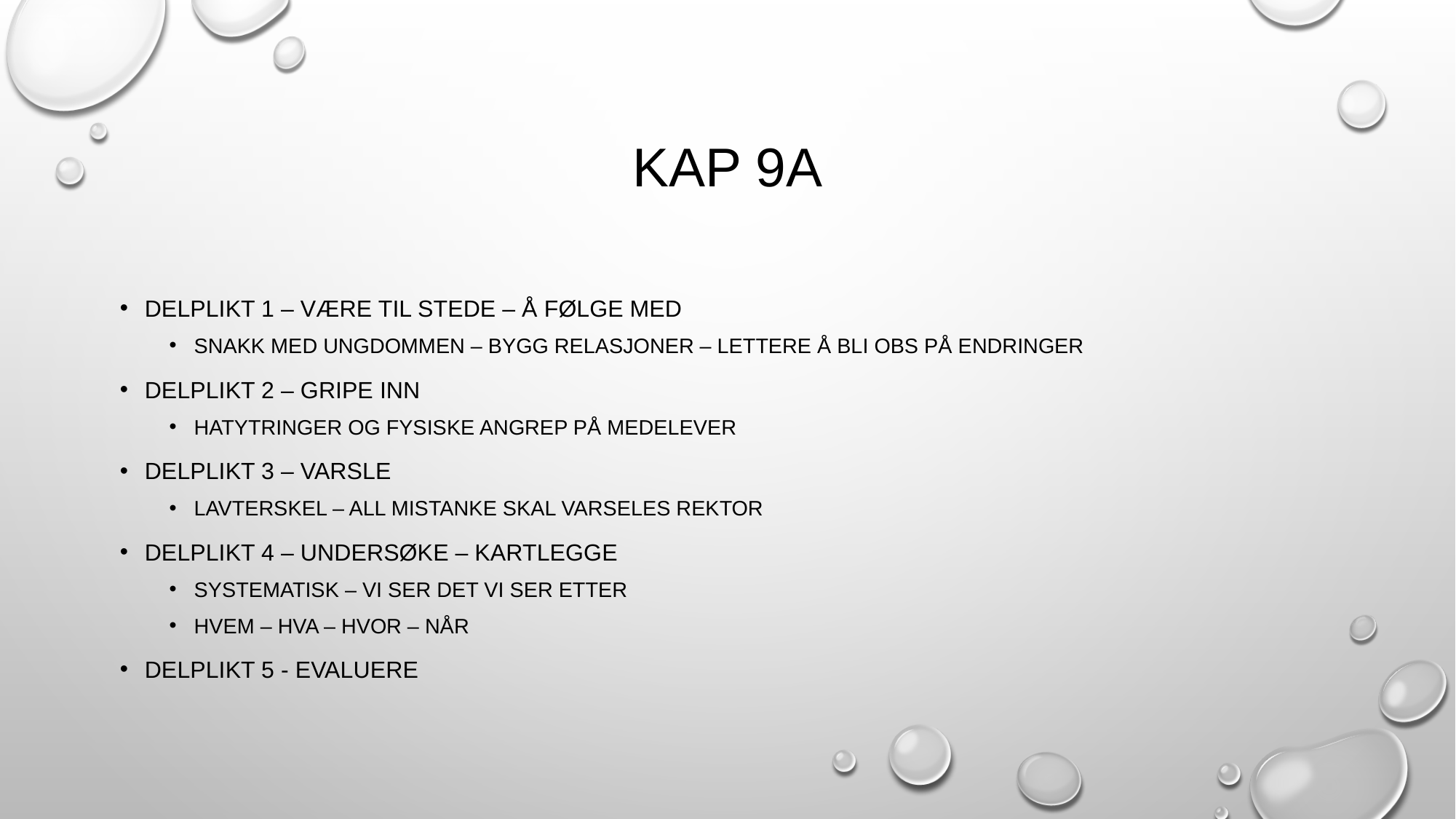

# KAP 9A
DELPLIKT 1 – VÆRE TIL STEDE – Å FØLGE MED
SNAKK MED UNGDOMMEN – BYGG RELASJONER – LETTERE Å BLI OBS PÅ ENDRINGER
DELPLIKT 2 – GRIPE INN
HATYTRINGER OG FYSISKE ANGREP PÅ MEDELEVER
DELPLIKT 3 – VARSLE
LAVTERSKEL – ALL MISTANKE SKAL VARSELES REKTOR
DELPLIKT 4 – UNDERSØKE – KARTLEGGE
SYSTEMATISK – VI SER DET VI SER ETTER
HVEM – HVA – HVOR – NÅR
DELPLIKT 5 - EVALUERE